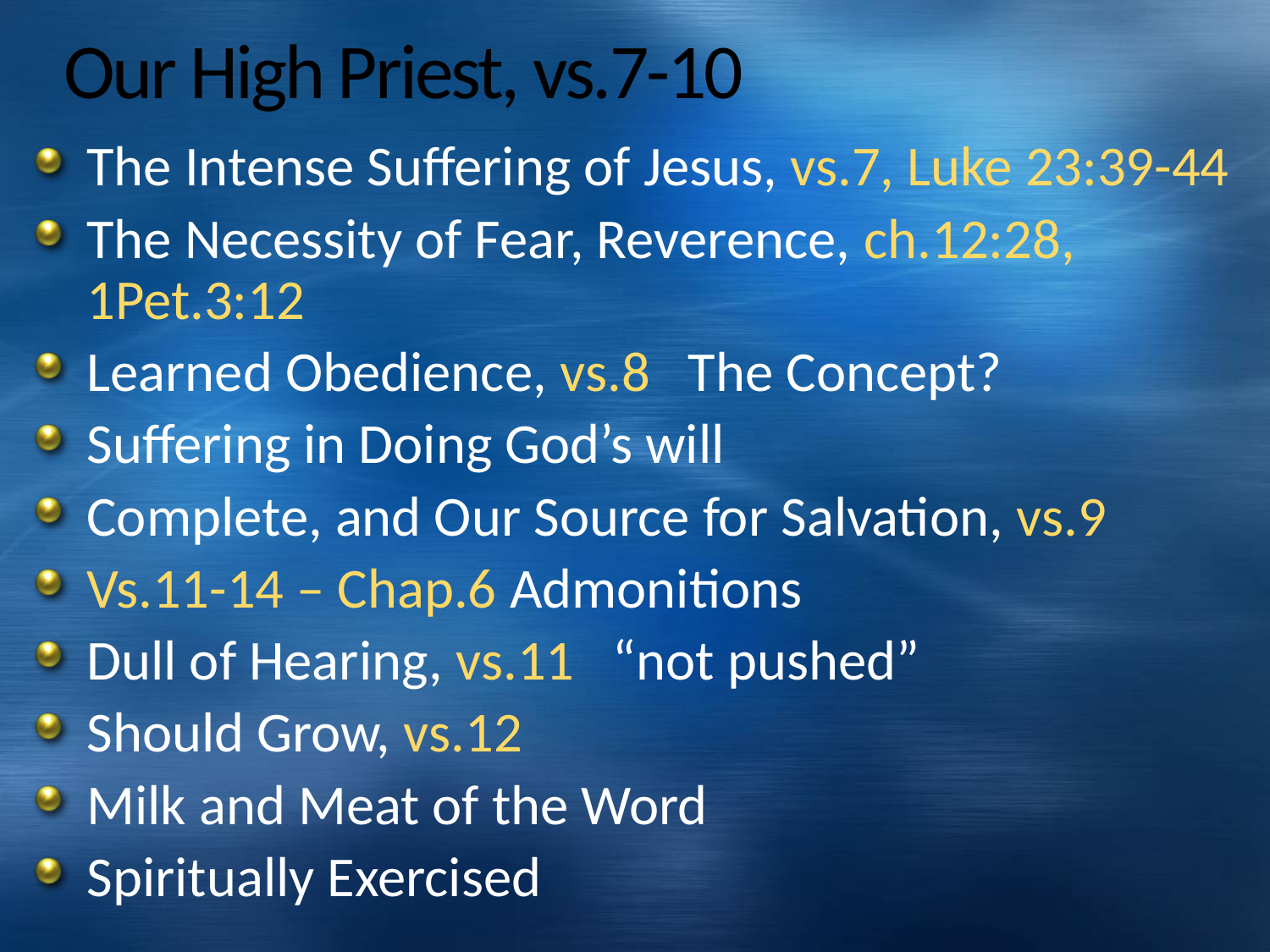

# Our High Priest, vs.7-10
The Intense Suffering of Jesus, vs.7, Luke 23:39-44
The Necessity of Fear, Reverence, ch.12:28, 1Pet.3:12
Learned Obedience, vs.8   The Concept?
Suffering in Doing God’s will
Complete, and Our Source for Salvation, vs.9
Vs.11-14 – Chap.6 Admonitions
Dull of Hearing, vs.11   “not pushed”
Should Grow, vs.12
Milk and Meat of the Word
Spiritually Exercised